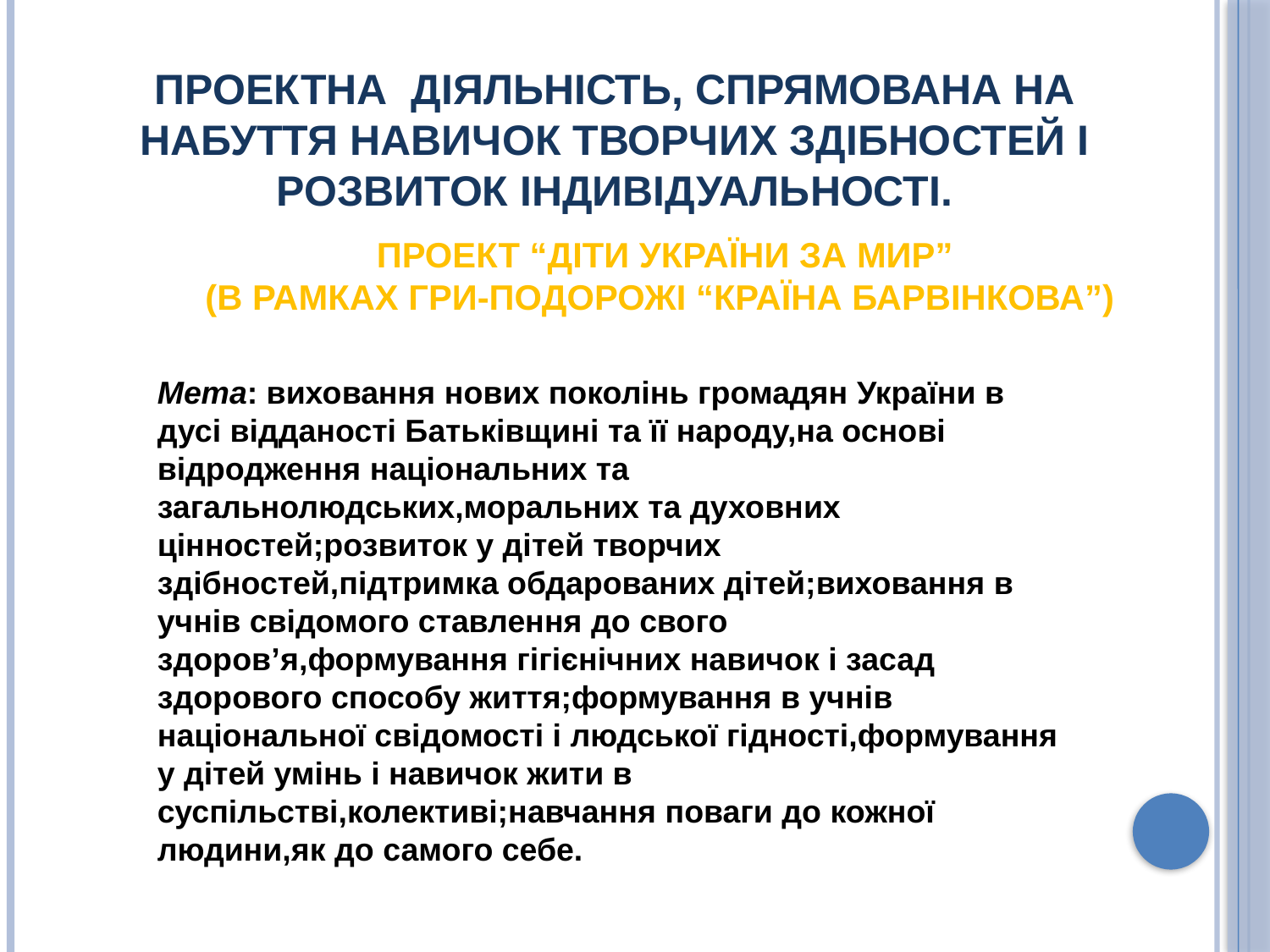

ПРОЕКТНА  ДІЯЛЬНІСТЬ, СПРЯМОВАНА НА НАБУТТЯ НАВИЧОК ТВОРЧИХ ЗДІБНОСТЕЙ І РОЗВИТОК ІНДИВІДУАЛЬНОСТІ.
ПРОЕКТ “ДІТИ УКРАЇНИ ЗА МИР”
(В РАМКАХ ГРИ-ПОДОРОЖІ “КРАЇНА БАРВІНКОВА”)
Мета: виховання нових поколінь громадян України в дусі відданості Батьківщині та її народу,на основі відродження національних та загальнолюдських,моральних та духовних цінностей;розвиток у дітей творчих здібностей,підтримка обдарованих дітей;виховання в учнів свідомого ставлення до свого здоров’я,формування гігієнічних навичок і засад здорового способу життя;формування в учнів національної свідомості і людської гідності,формування у дітей умінь і навичок жити в суспільстві,колективі;навчання поваги до кожної людини,як до самого себе.